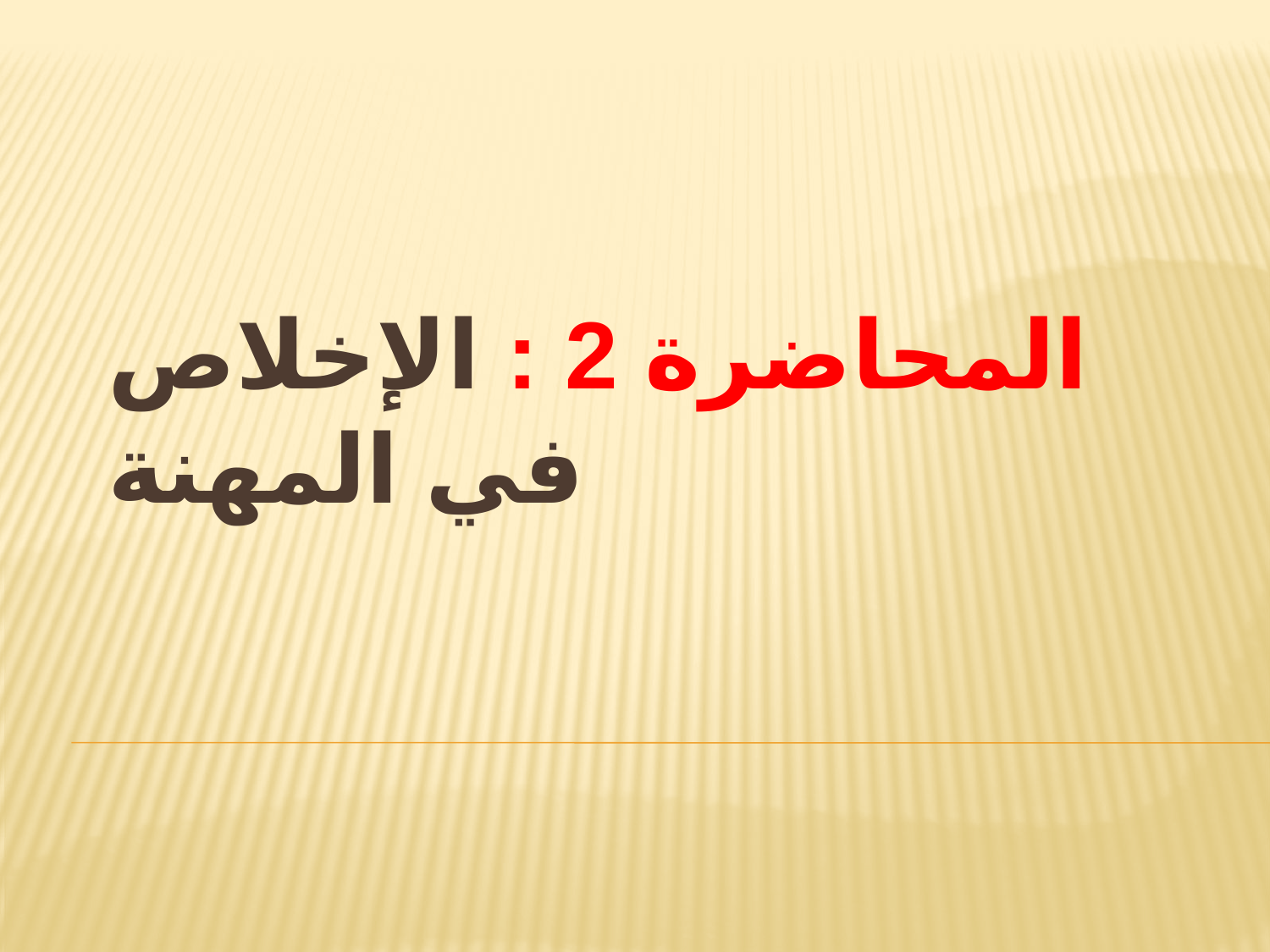

# المحاضرة 2 : الإخلاص في المهنة